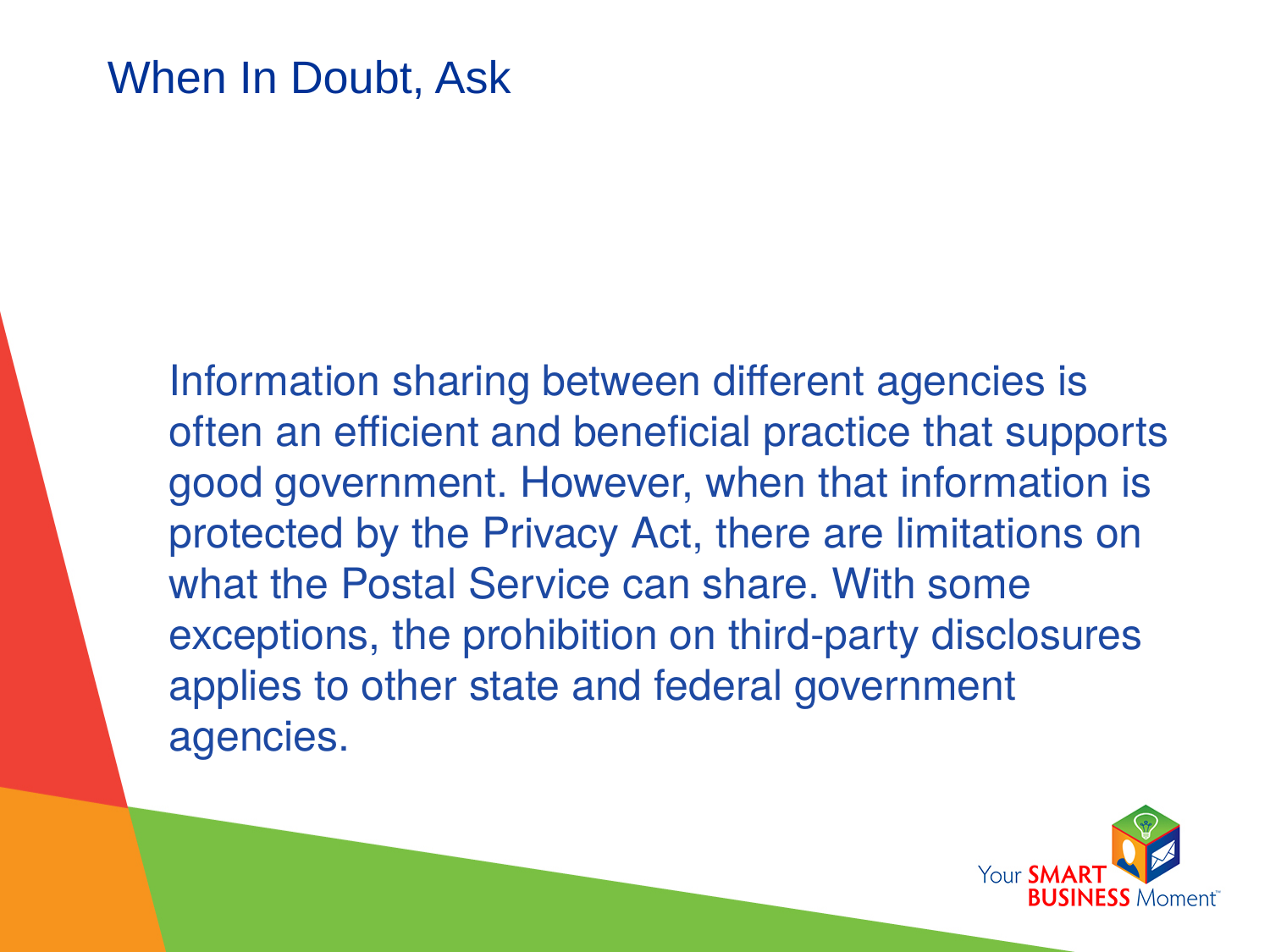

# When In Doubt, Ask
Information sharing between different agencies is often an efficient and beneficial practice that supports good government. However, when that information is protected by the Privacy Act, there are limitations on what the Postal Service can share. With some exceptions, the prohibition on third-party disclosures applies to other state and federal government agencies.